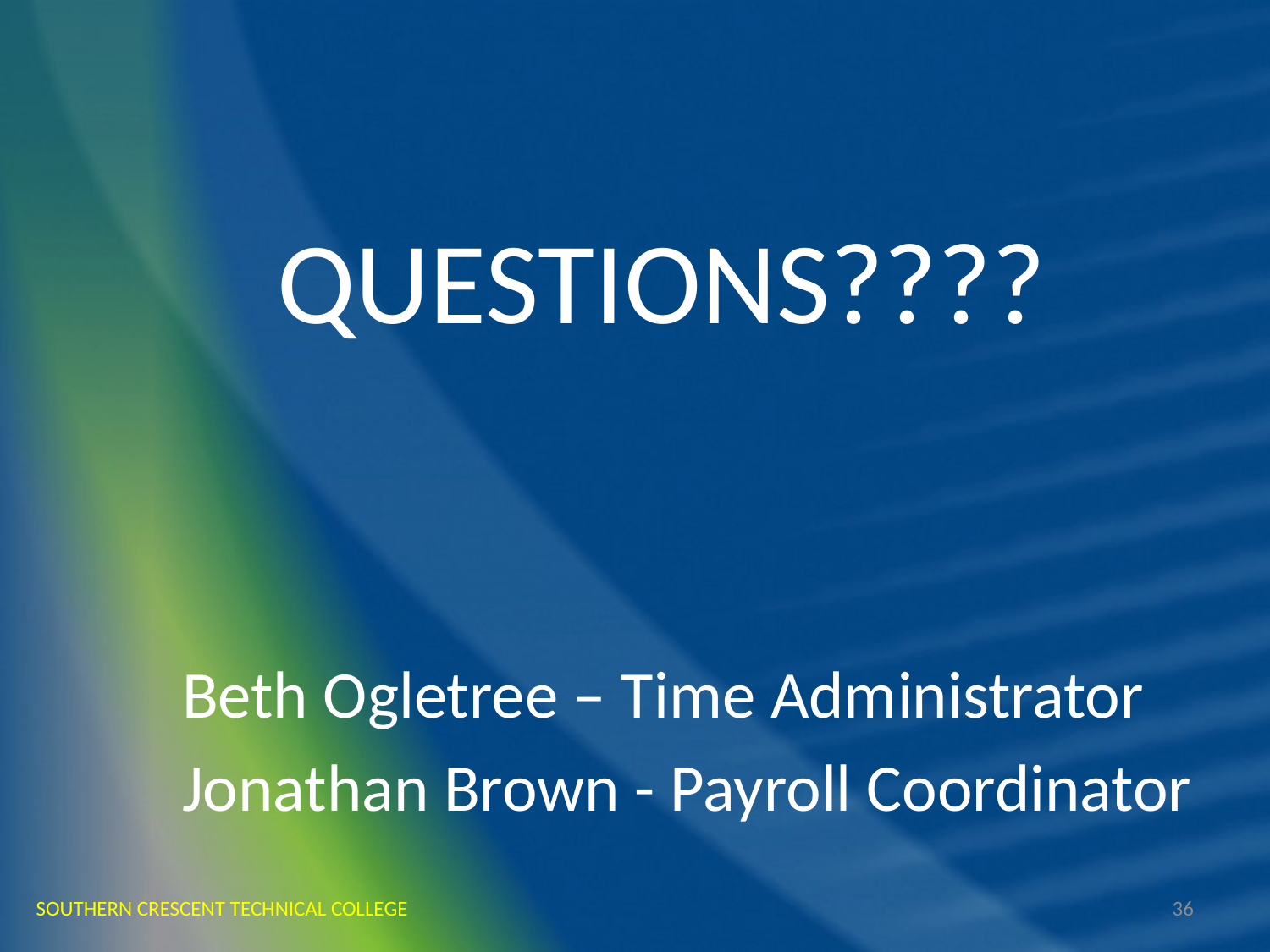

QUESTIONS????
Beth Ogletree – Time Administrator
Jonathan Brown - Payroll Coordinator
SOUTHERN CRESCENT TECHNICAL COLLEGE
36